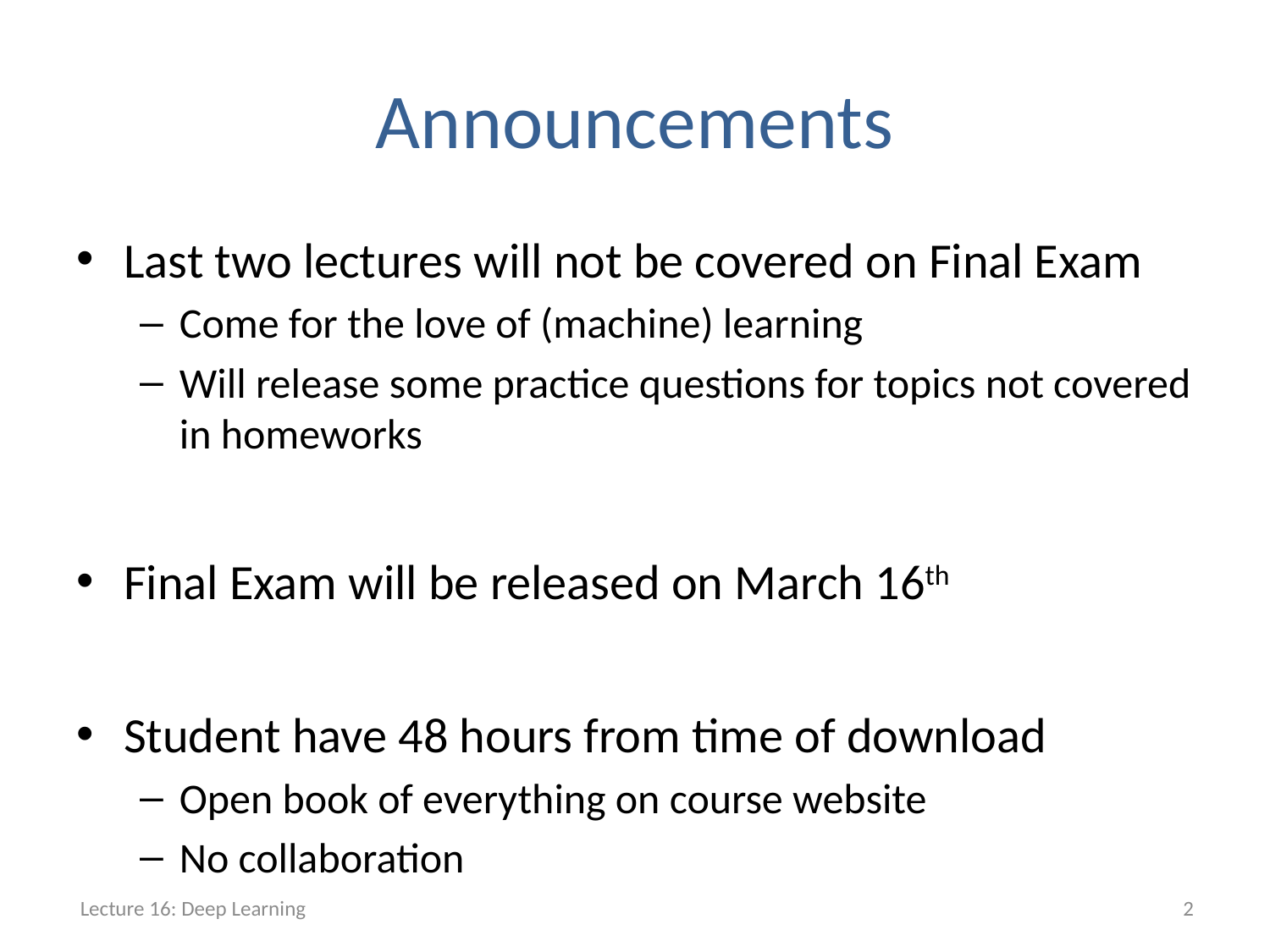

# Announcements
Last two lectures will not be covered on Final Exam
Come for the love of (machine) learning
Will release some practice questions for topics not covered in homeworks

Final Exam will be released on March 16th

Student have 48 hours from time of download
Open book of everything on course website
No collaboration
Lecture 16: Deep Learning
2